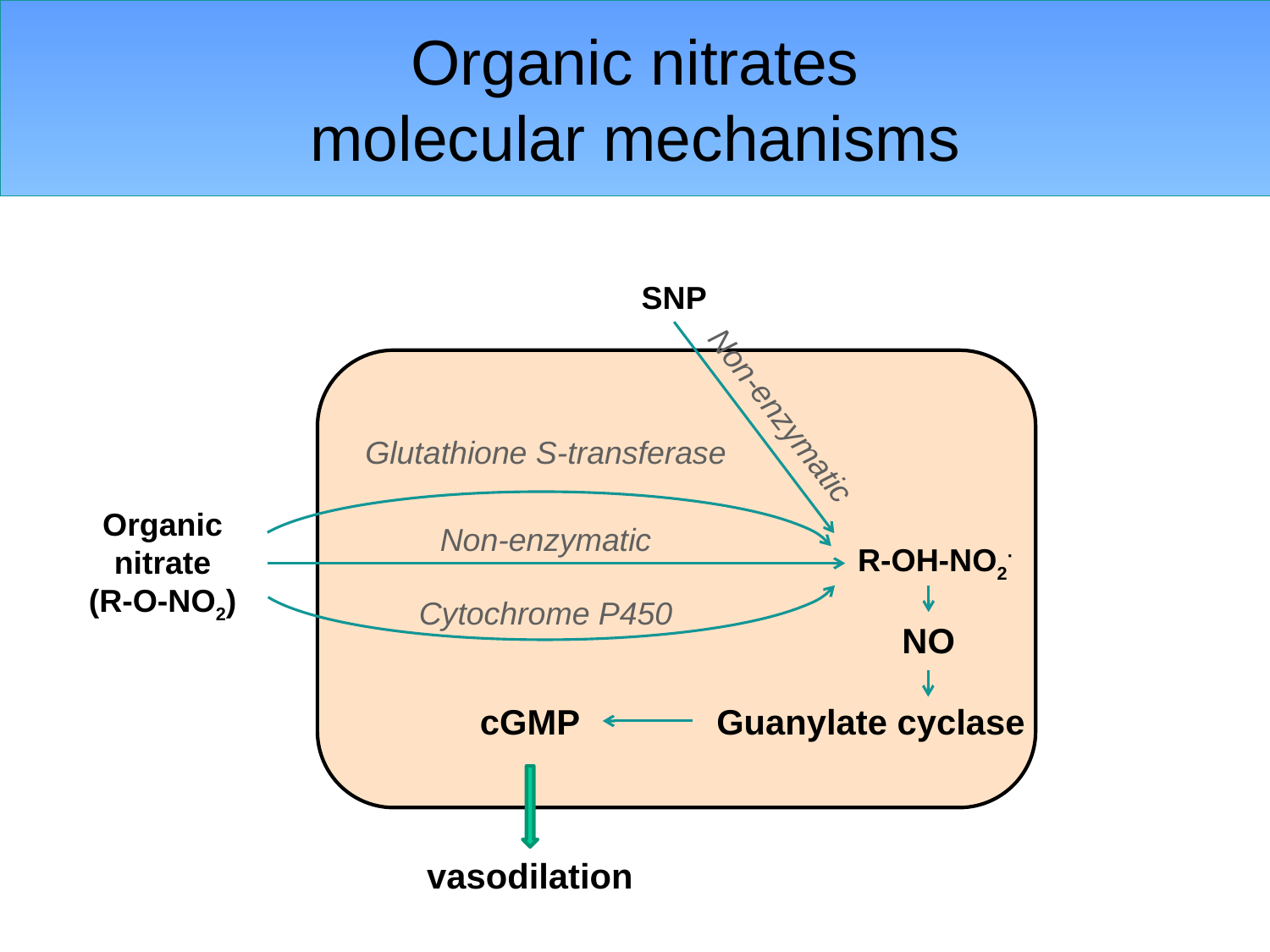

# Organic nitrates molecular mechanisms
SNP

Non-enzymatic
Glutathione S-transferase

Organic
nitrate
(R-O-NO2)

Non-enzymatic
R-OH-NO2·
Cytochrome P450
NO
cGMP
Guanylate cyclase

vasodilation